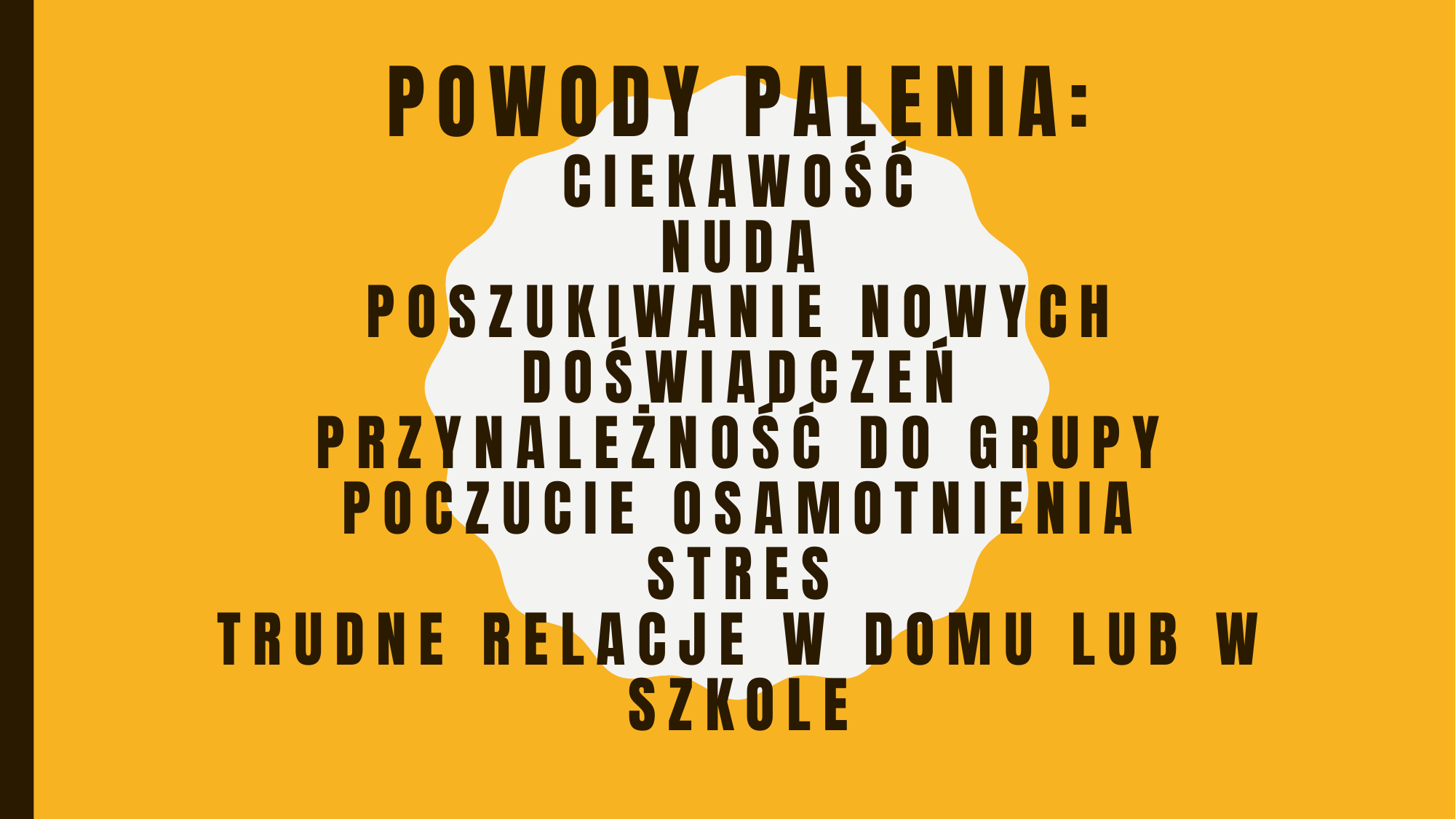

# Powody palenia: ciekawość nuda poszukiwanie nowych doświadczeń przynależność do grupy poczucie osamotnienia stres trudne relacje w domu lub w szkole